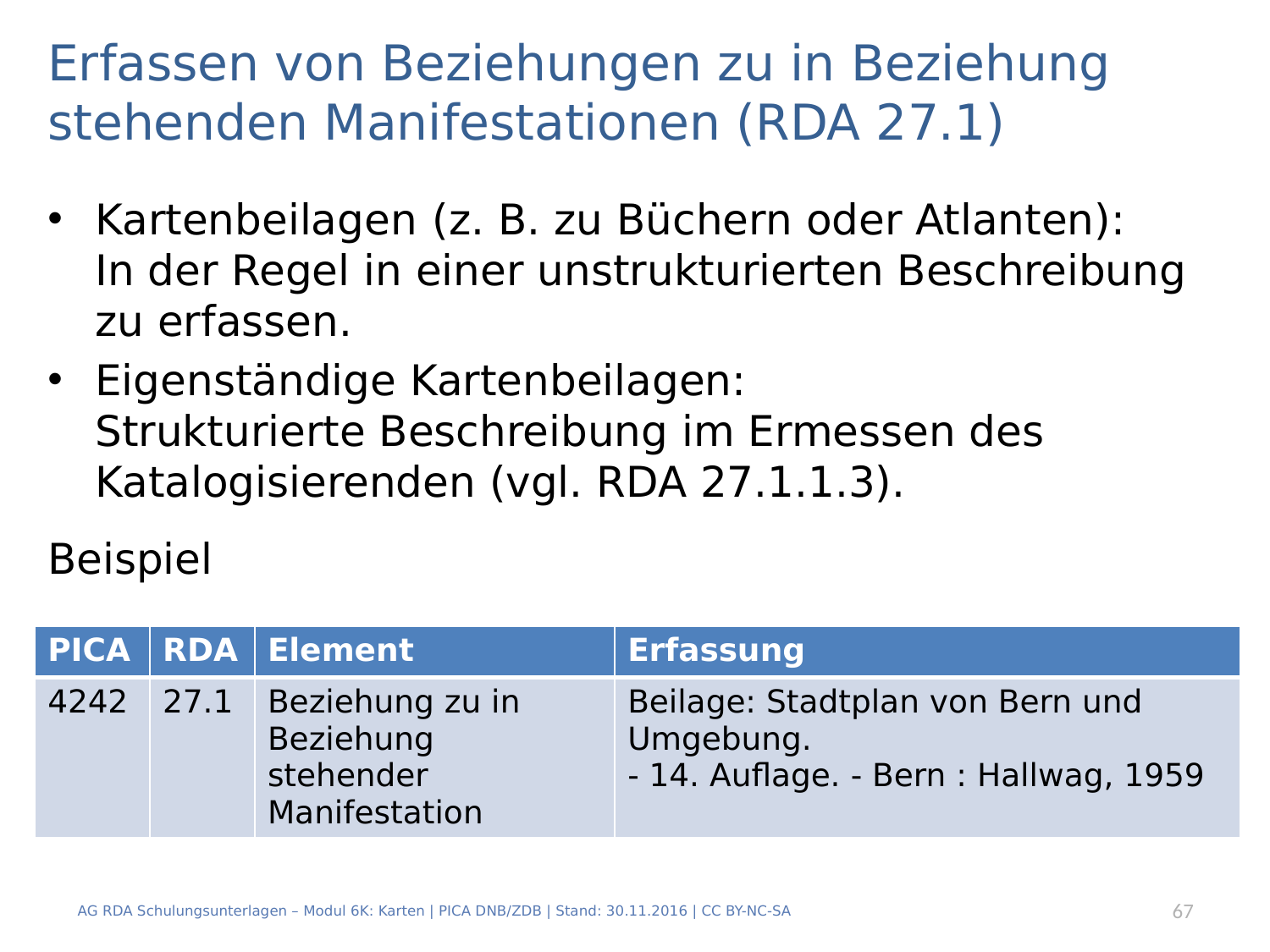

# Erfassen von Beziehungen zu in Beziehung stehenden Manifestationen (RDA 27.1)
Kartenbeilagen (z. B. zu Büchern oder Atlanten):
In der Regel in einer unstrukturierten Beschreibung zu erfassen.
Eigenständige Kartenbeilagen:
Strukturierte Beschreibung im Ermessen des Katalogisierenden (vgl. RDA 27.1.1.3).

Beispiel
| PICA | RDA | Element | Erfassung |
| --- | --- | --- | --- |
| 4242 | 27.1 | Beziehung zu in Beziehung stehender Manifestation | Beilage: Stadtplan von Bern und Umgebung. - 14. Auflage. - Bern : Hallwag, 1959 |
AG RDA Schulungsunterlagen – Modul 6K: Karten | PICA DNB/ZDB | Stand: 30.11.2016 | CC BY-NC-SA
67